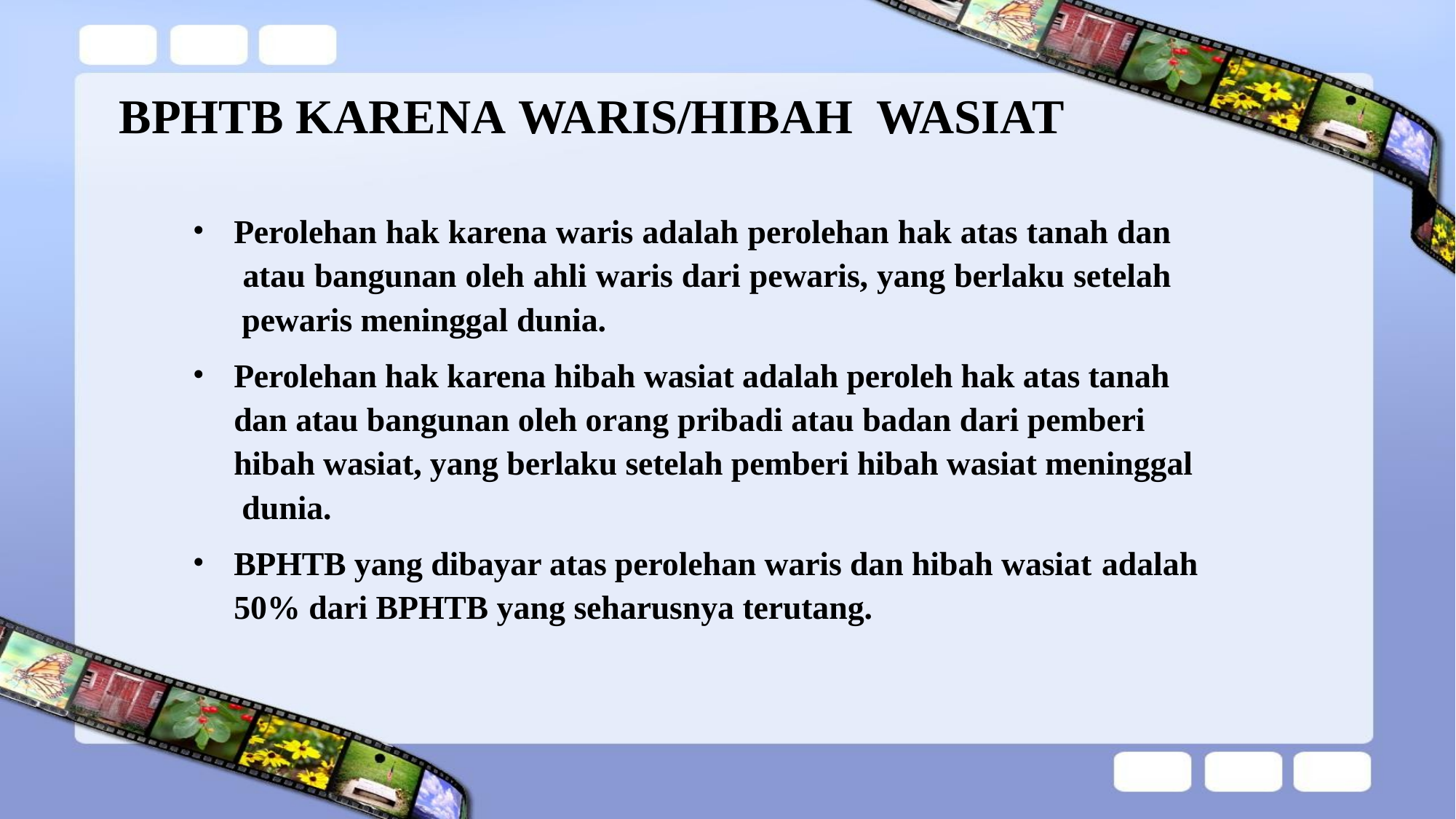

# BPHTB KARENA WARIS/HIBAH  WASIAT
Perolehan hak karena waris adalah perolehan hak atas tanah dan  atau bangunan oleh ahli waris dari pewaris, yang berlaku setelah  pewaris meninggal dunia.
Perolehan hak karena hibah wasiat adalah peroleh hak atas tanah  dan atau bangunan oleh orang pribadi atau badan dari pemberi  hibah wasiat, yang berlaku setelah pemberi hibah wasiat meninggal  dunia.
BPHTB yang dibayar atas perolehan waris dan hibah wasiat adalah
50% dari BPHTB yang seharusnya terutang.